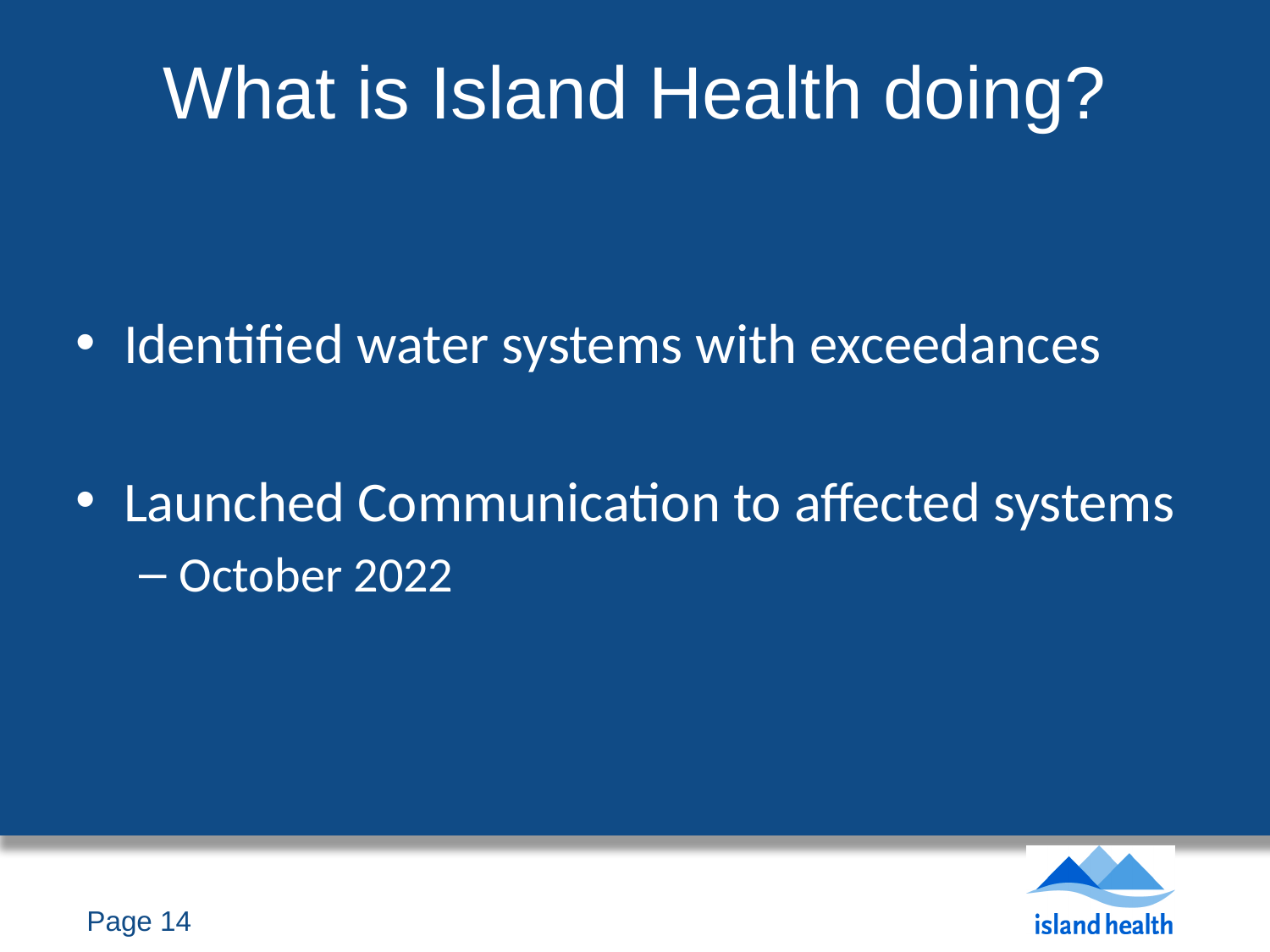

# What is Island Health doing?

Identified water systems with exceedances

Launched Communication to affected systems
October 2022